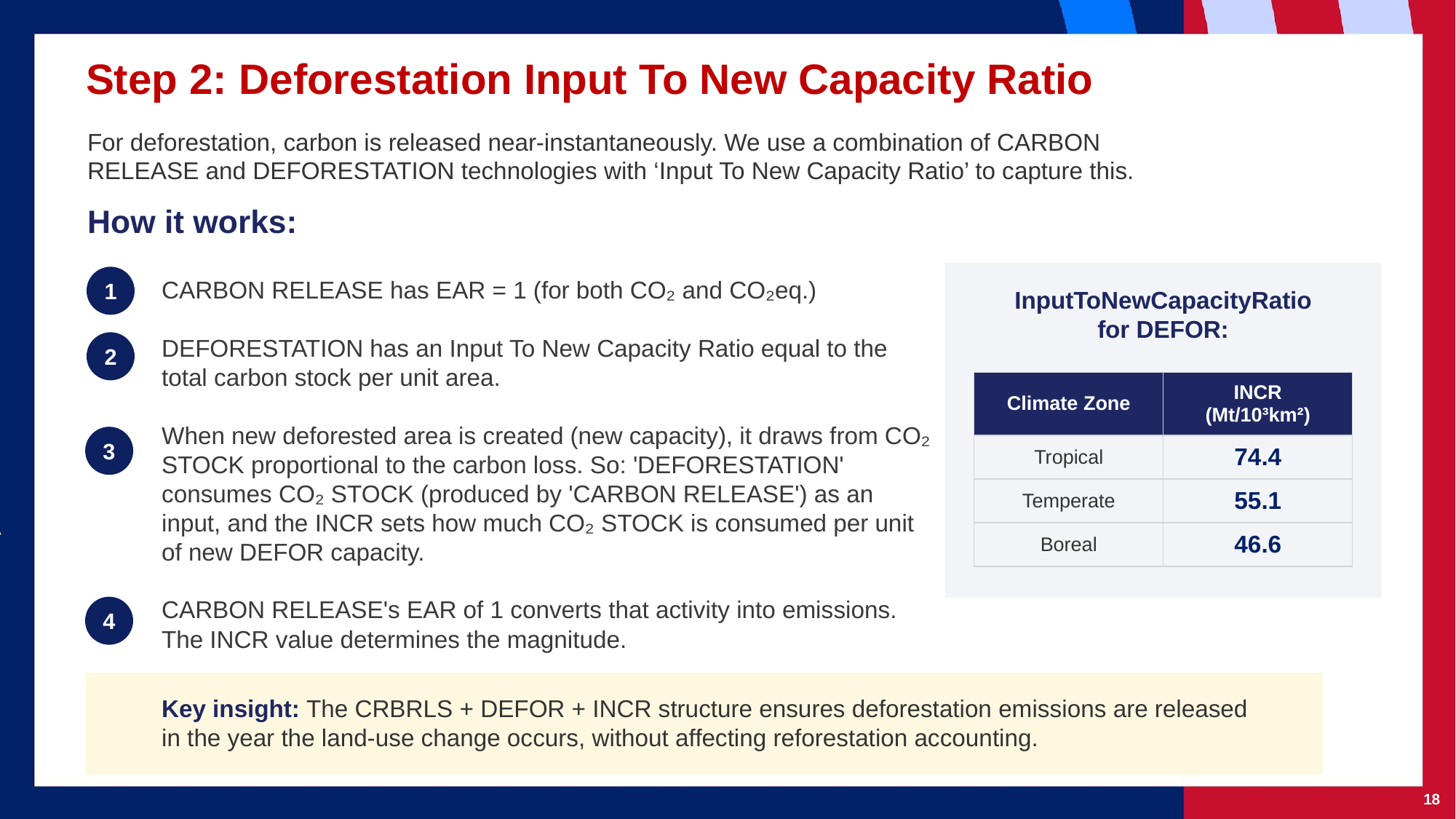

Step 2: Deforestation Input To New Capacity Ratio
For deforestation, carbon is released near-instantaneously. We use a combination of CARBON RELEASE and DEFORESTATION technologies with ‘Input To New Capacity Ratio’ to capture this.
How it works:

1
CARBON RELEASE has EAR = 1 (for both CO₂ and CO₂eq.)

DEFORESTATION has an Input To New Capacity Ratio equal to the total carbon stock per unit area.

When new deforested area is created (new capacity), it draws from CO₂ STOCK proportional to the carbon loss. So: 'DEFORESTATION' consumes CO₂ STOCK (produced by 'CARBON RELEASE') as an input, and the INCR sets how much CO₂ STOCK is consumed per unit of new DEFOR capacity.

CARBON RELEASE's EAR of 1 converts that activity into emissions. The INCR value determines the magnitude.
InputToNewCapacityRatio
for DEFOR:

2
| Climate Zone | INCR (Mt/10³km²) |
| --- | --- |
| Tropical | 74.4 |
| Temperate | 55.1 |
| Boreal | 46.6 |
3

4

Key insight: The CRBRLS + DEFOR + INCR structure ensures deforestation emissions are released in the year the land-use change occurs, without affecting reforestation accounting.
18